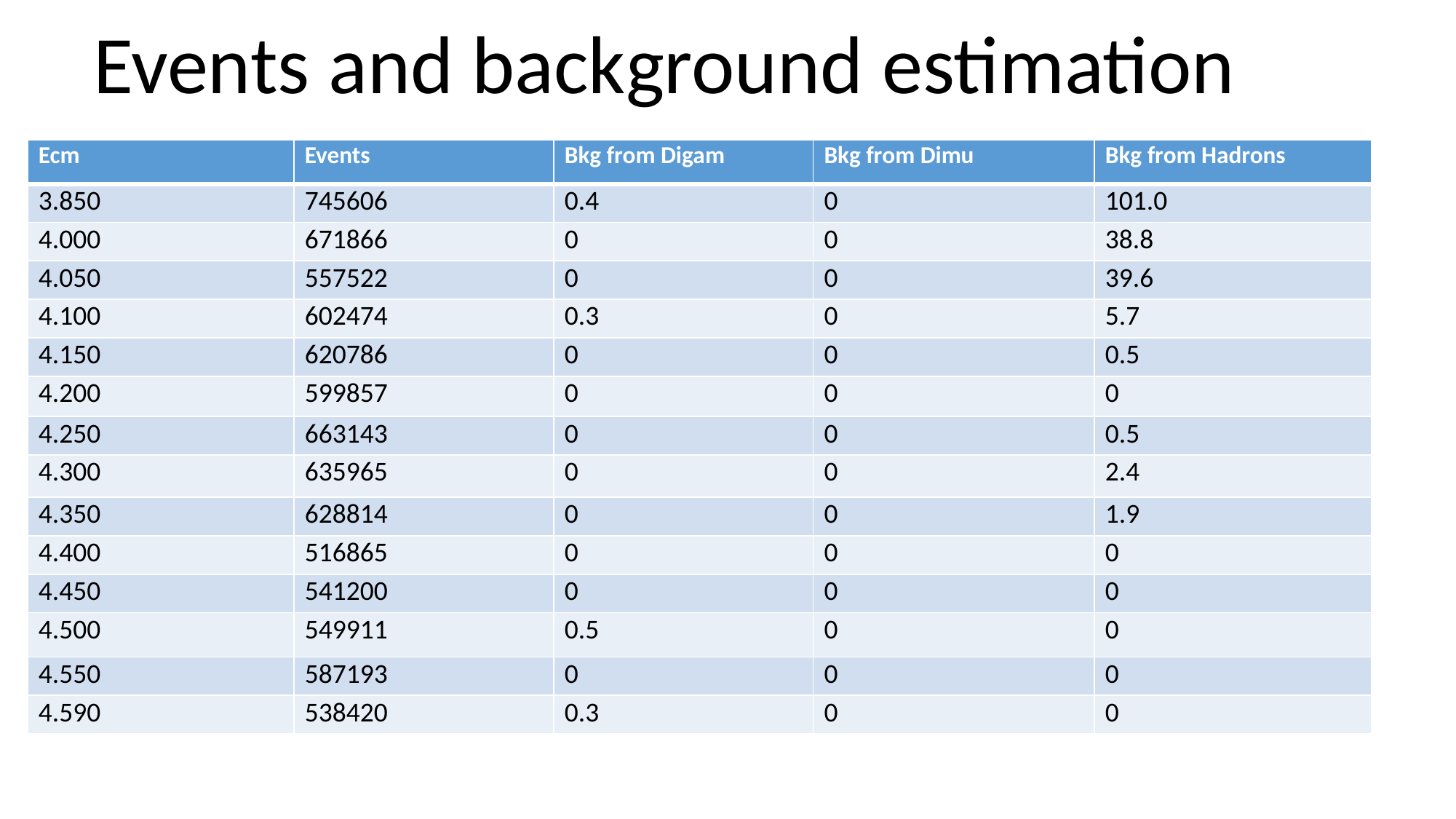

# Events and background estimation
| Ecm | Events | Bkg from Digam | Bkg from Dimu | Bkg from Hadrons |
| --- | --- | --- | --- | --- |
| 3.850 | 745606 | 0.4 | 0 | 101.0 |
| 4.000 | 671866 | 0 | 0 | 38.8 |
| 4.050 | 557522 | 0 | 0 | 39.6 |
| 4.100 | 602474 | 0.3 | 0 | 5.7 |
| 4.150 | 620786 | 0 | 0 | 0.5 |
| 4.200 | 599857 | 0 | 0 | 0 |
| 4.250 | 663143 | 0 | 0 | 0.5 |
| 4.300 | 635965 | 0 | 0 | 2.4 |
| 4.350 | 628814 | 0 | 0 | 1.9 |
| 4.400 | 516865 | 0 | 0 | 0 |
| 4.450 | 541200 | 0 | 0 | 0 |
| 4.500 | 549911 | 0.5 | 0 | 0 |
| 4.550 | 587193 | 0 | 0 | 0 |
| 4.590 | 538420 | 0.3 | 0 | 0 |